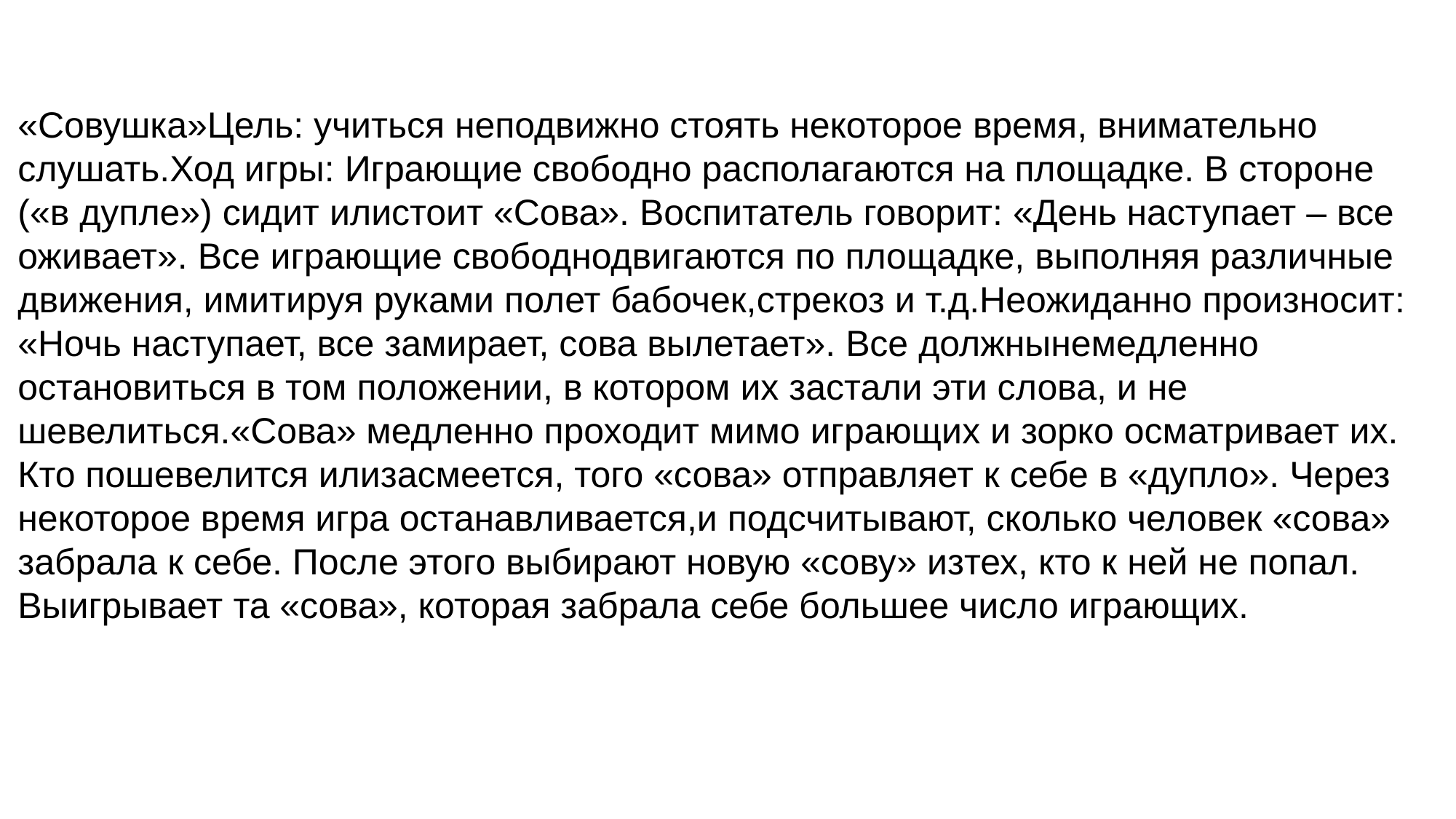

«Совушка»Цель: учиться неподвижно стоять некоторое время, внимательно слушать.Ход игры: Играющие свободно располагаются на площадке. В стороне («в дупле») сидит илистоит «Сова». Воспитатель говорит: «День наступает – все оживает». Все играющие свободнодвигаются по площадке, выполняя различные движения, имитируя руками полет бабочек,стрекоз и т.д.Неожиданно произносит: «Ночь наступает, все замирает, сова вылетает». Все должнынемедленно остановиться в том положении, в котором их застали эти слова, и не шевелиться.«Сова» медленно проходит мимо играющих и зорко осматривает их. Кто пошевелится илизасмеется, того «сова» отправляет к себе в «дупло». Через некоторое время игра останавливается,и подсчитывают, сколько человек «сова» забрала к себе. После этого выбирают новую «сову» изтех, кто к ней не попал. Выигрывает та «сова», которая забрала себе большее число играющих.